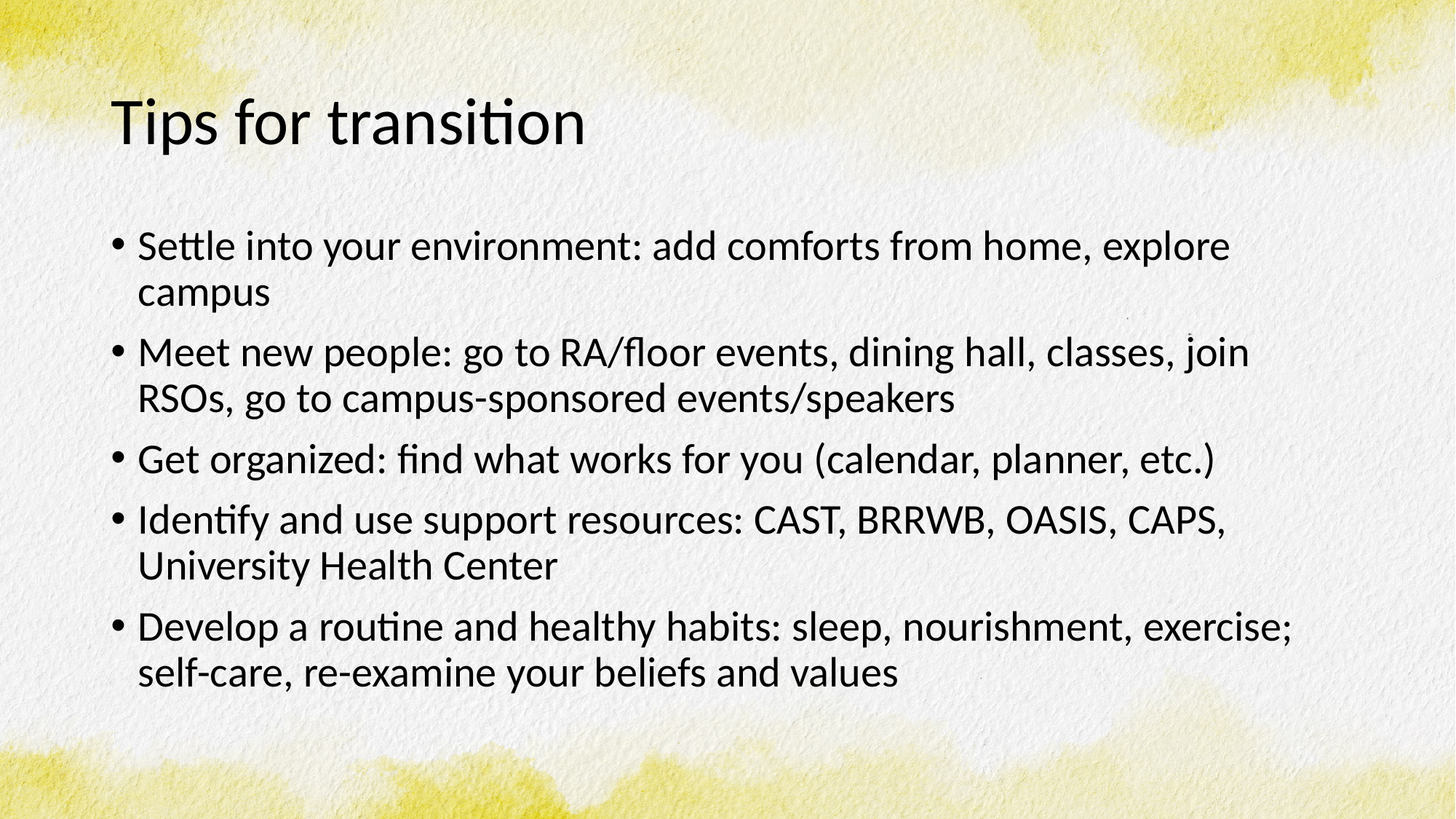

# Tips for transition
Settle into your environment: add comforts from home, explore campus
Meet new people: go to RA/floor events, dining hall, classes, join RSOs, go to campus-sponsored events/speakers
Get organized: find what works for you (calendar, planner, etc.)
Identify and use support resources: CAST, BRRWB, OASIS, CAPS, University Health Center
Develop a routine and healthy habits: sleep, nourishment, exercise;
self-care, re-examine your beliefs and values